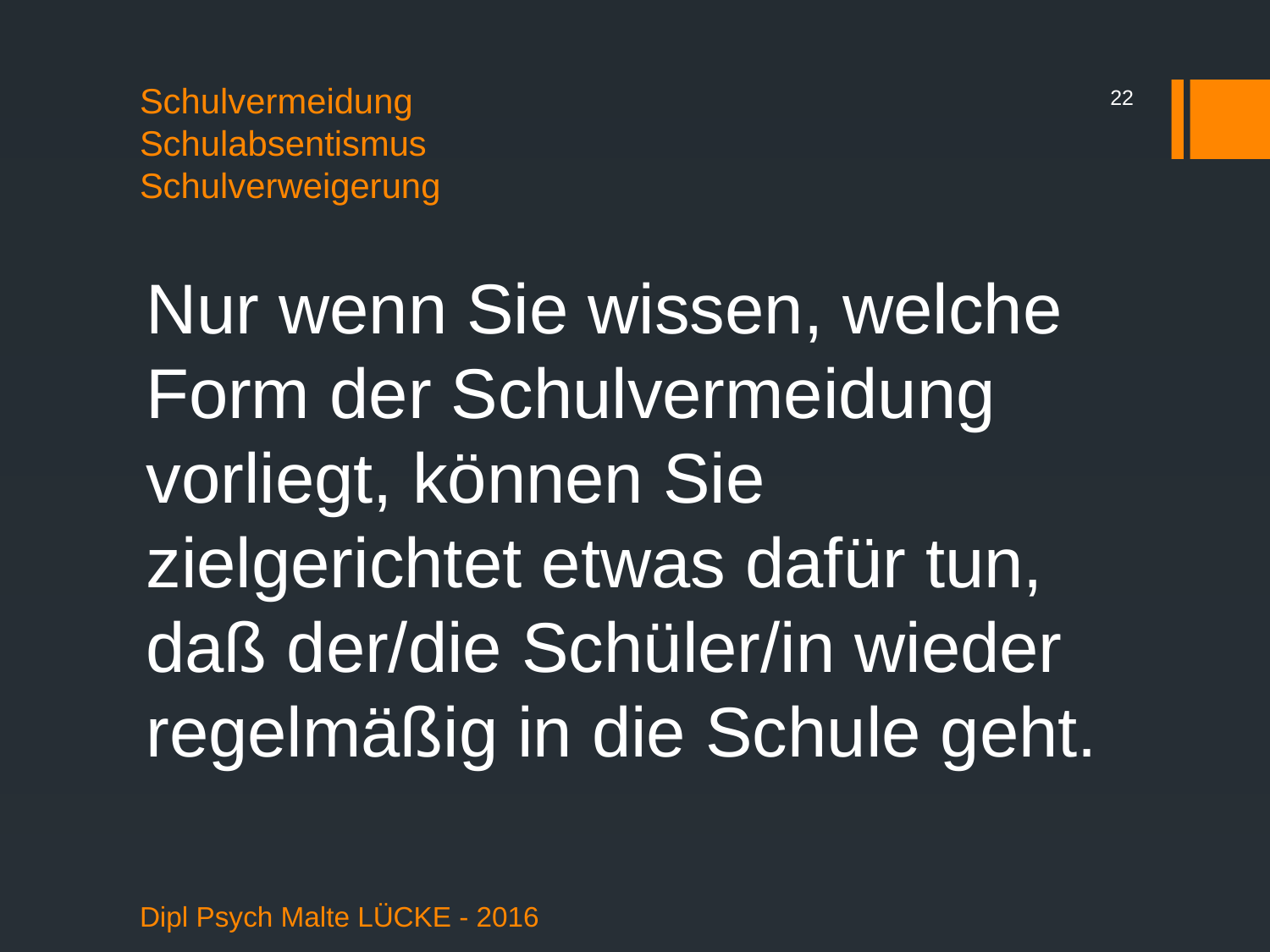

22
# Schulvermeidung Schulabsentismus Schulverweigerung
Nur wenn Sie wissen, welche Form der Schulvermeidung vorliegt, können Sie zielgerichtet etwas dafür tun, daß der/die Schüler/in wieder regelmäßig in die Schule geht.
Dipl Psych Malte LÜCKE - 2016